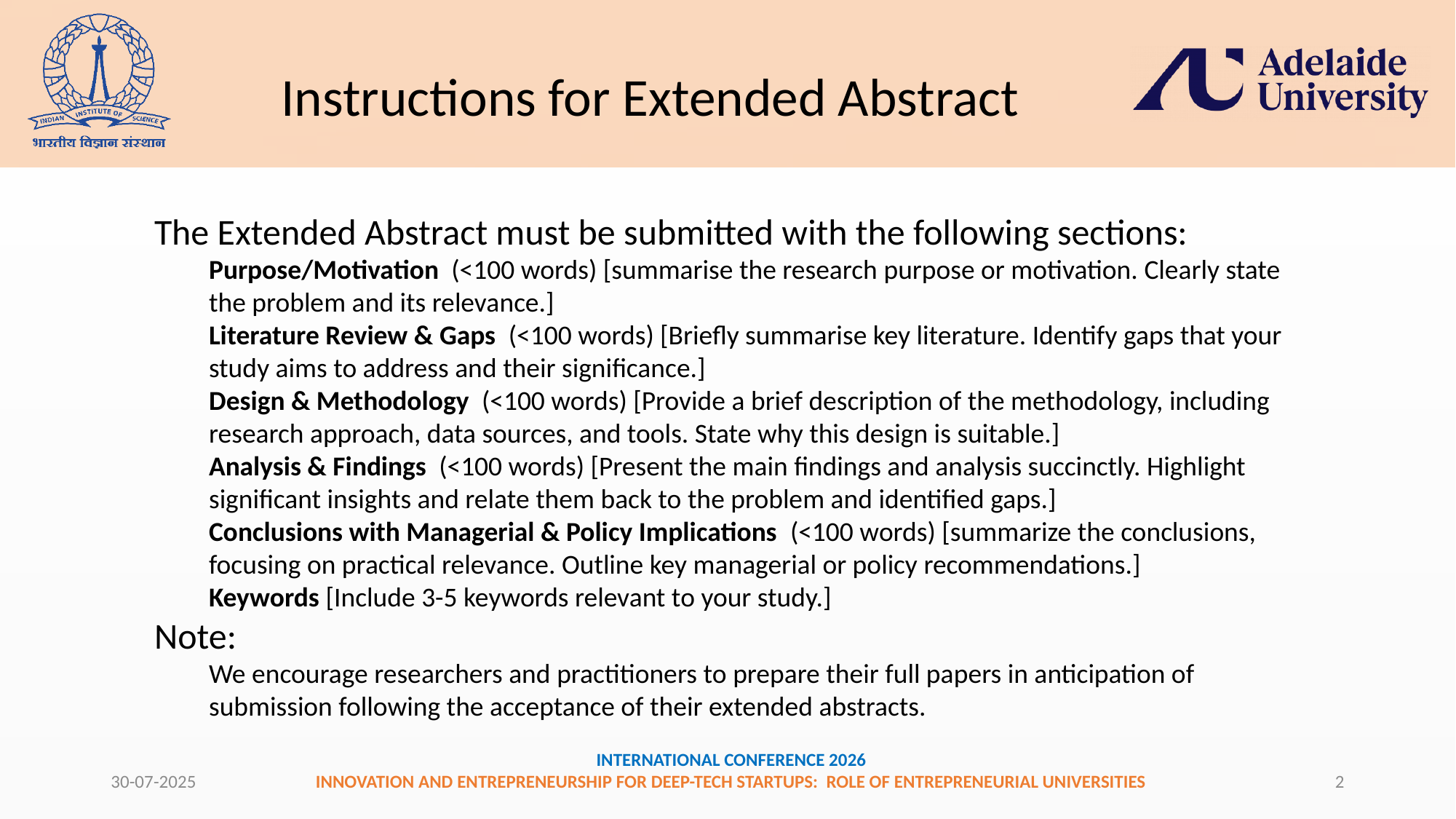

30-07-2025
2
INTERNATIONAL CONFERENCE 2026
INNOVATION AND ENTREPRENEURSHIP FOR DEEP-TECH STARTUPS:  ROLE OF ENTREPRENEURIAL UNIVERSITIES